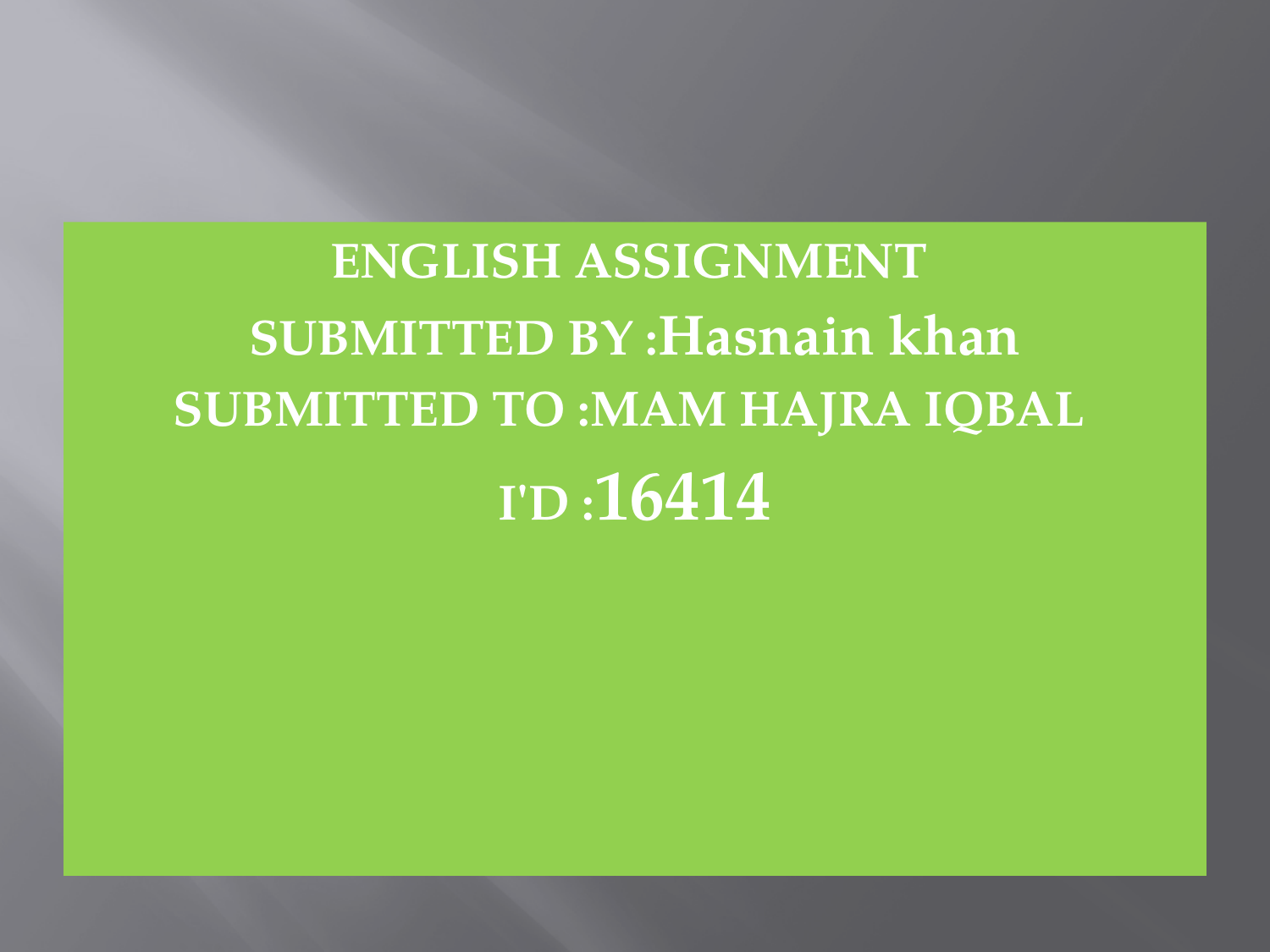

#
ENGLISH ASSIGNMENT
SUBMITTED BY :Hasnain khan
SUBMITTED TO :MAM HAJRA IQBAL
I'D :16414